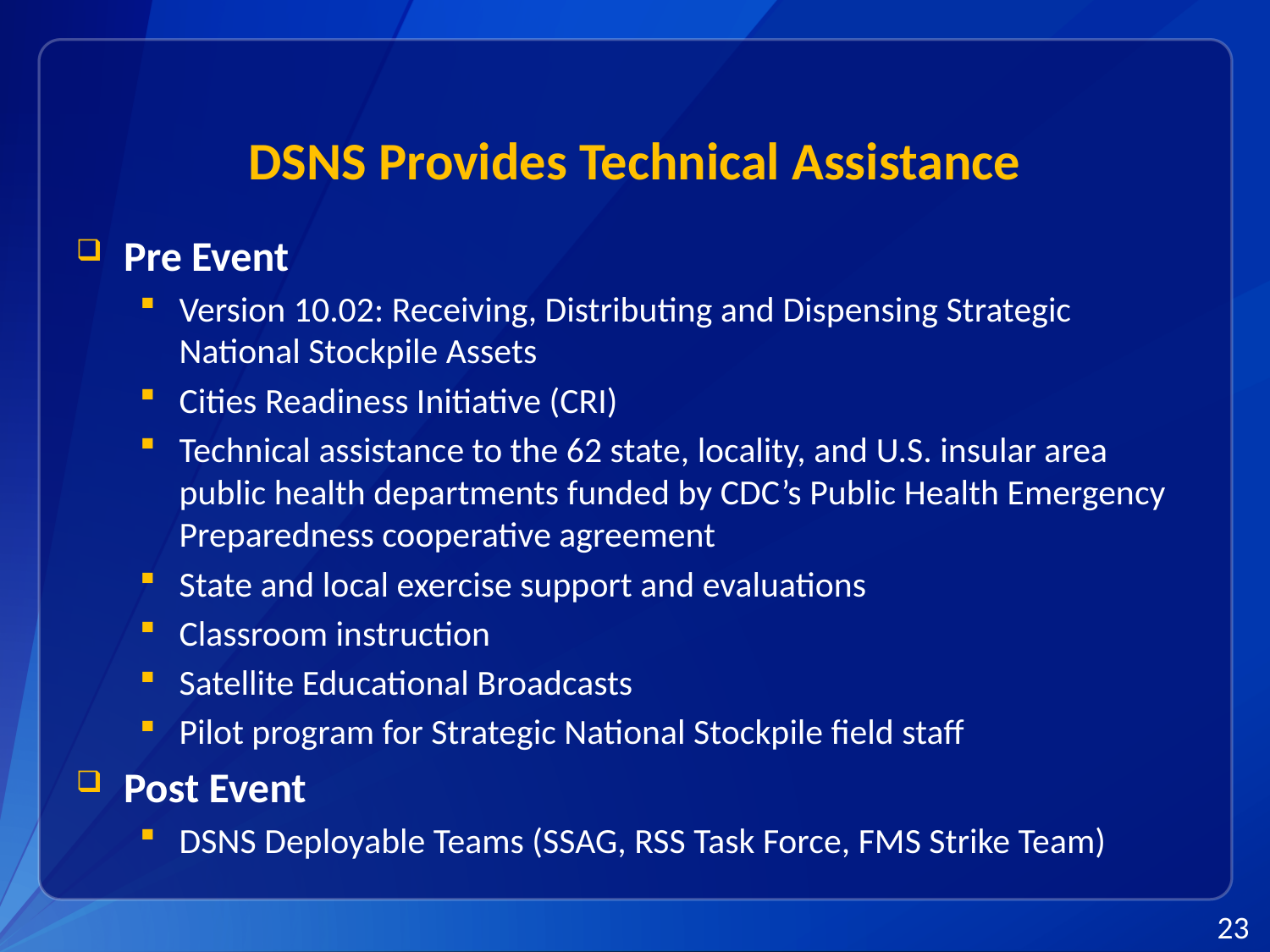

# DSNS Provides Technical Assistance
Pre Event
Version 10.02: Receiving, Distributing and Dispensing Strategic National Stockpile Assets
Cities Readiness Initiative (CRI)
Technical assistance to the 62 state, locality, and U.S. insular area public health departments funded by CDC’s Public Health Emergency Preparedness cooperative agreement
State and local exercise support and evaluations
Classroom instruction
Satellite Educational Broadcasts
Pilot program for Strategic National Stockpile field staff
Post Event
DSNS Deployable Teams (SSAG, RSS Task Force, FMS Strike Team)